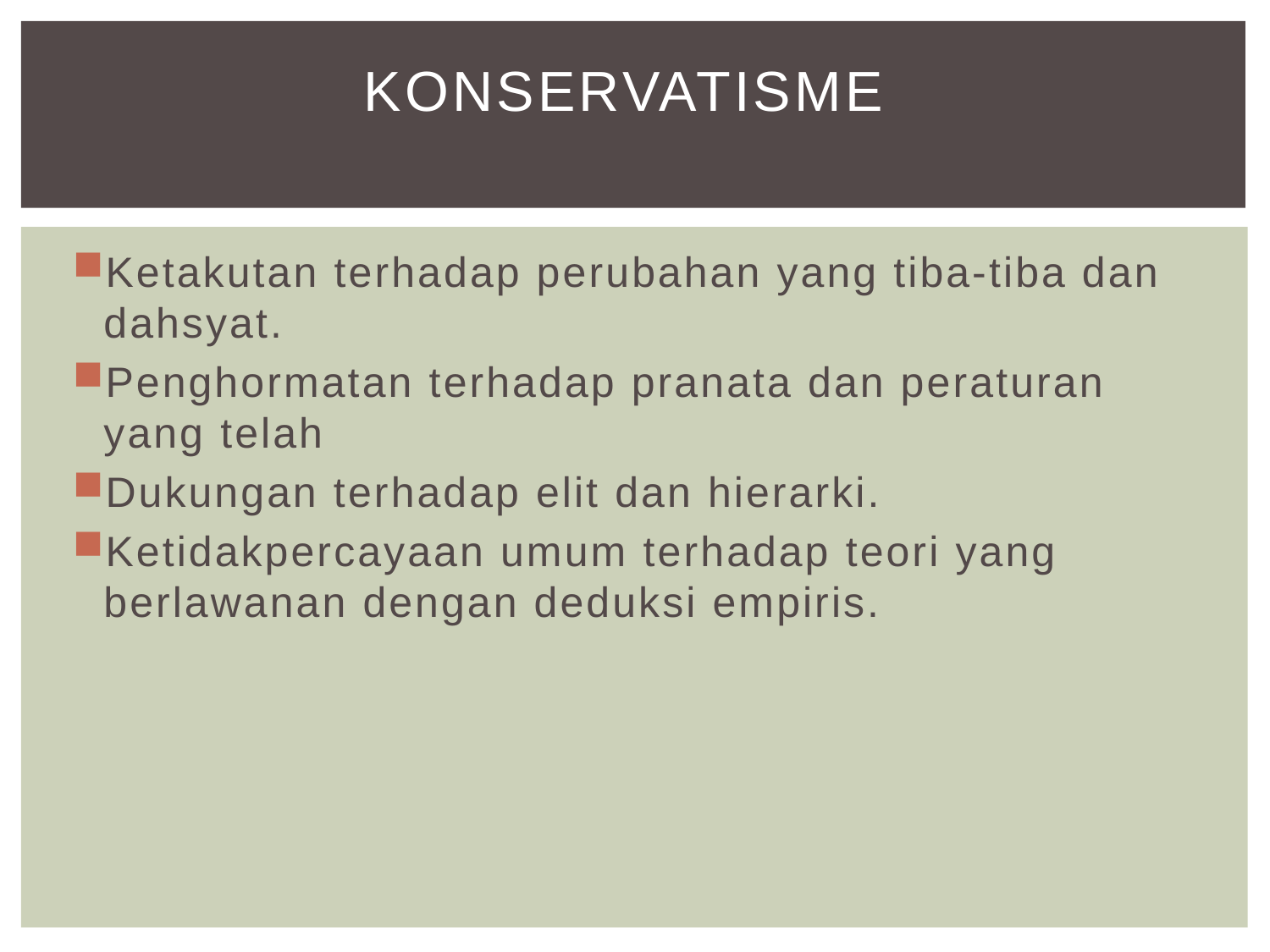

# Konservatisme
Ketakutan terhadap perubahan yang tiba-tiba dan dahsyat.
Penghormatan terhadap pranata dan peraturan yang telah
Dukungan terhadap elit dan hierarki.
Ketidakpercayaan umum terhadap teori yang berlawanan dengan deduksi empiris.